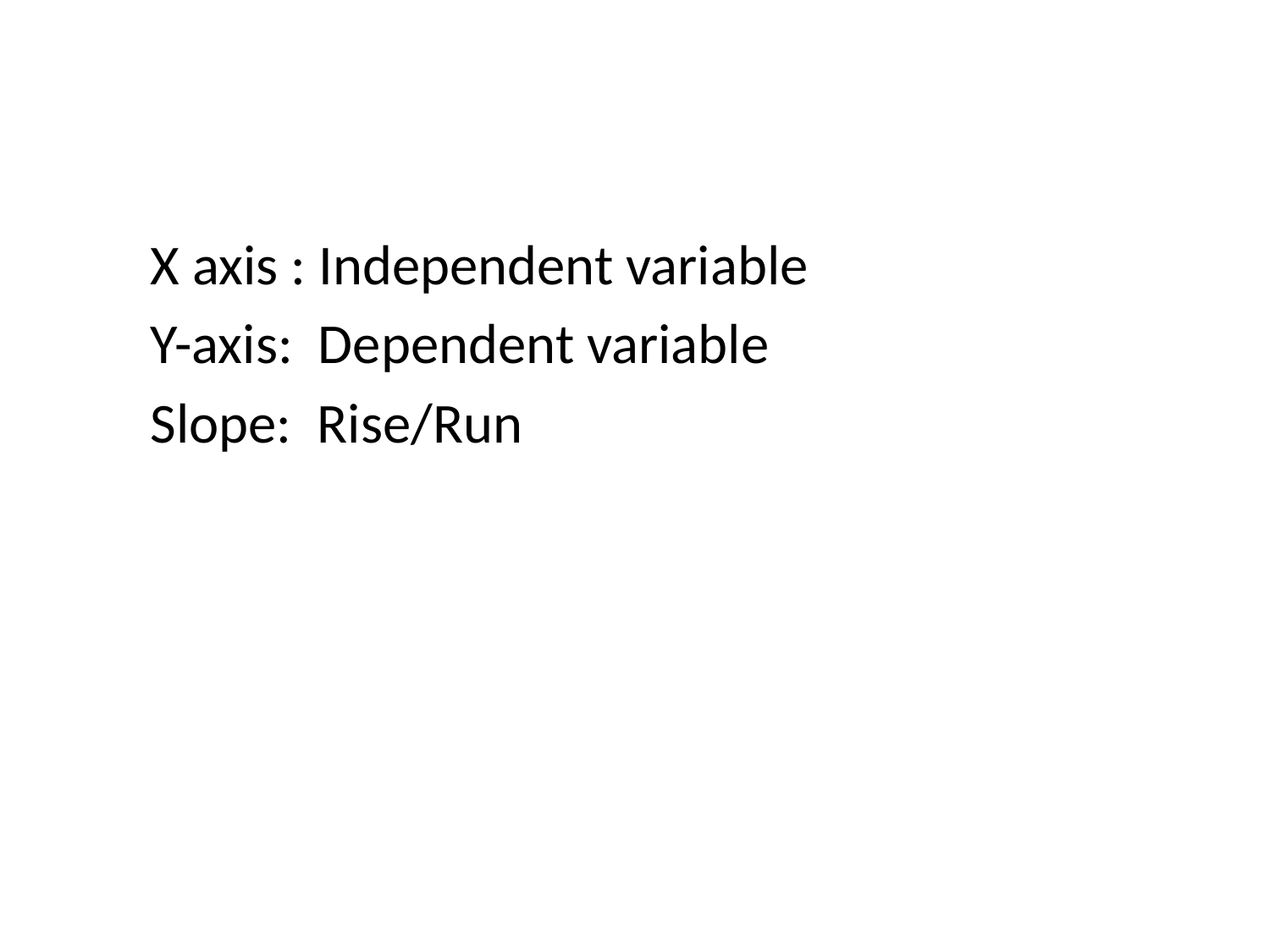

X axis : Independent variable
Y-axis:  Dependent variable
Slope:  Rise/Run